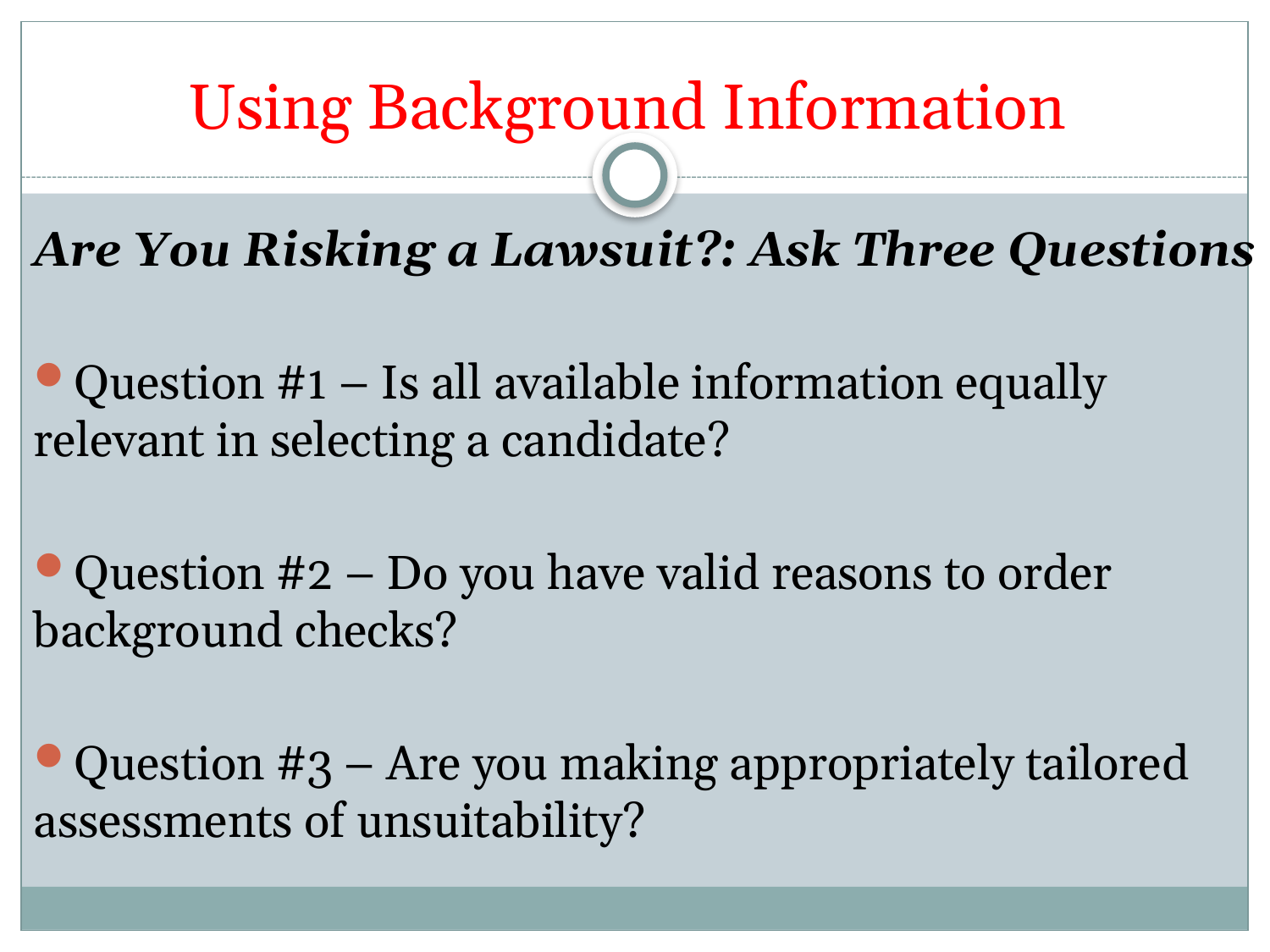

# Using Background Information
Are You Risking a Lawsuit?: Ask Three Questions

Question #1 – Is all available information equally relevant in selecting a candidate?

Question #2 – Do you have valid reasons to order background checks?

Question #3 – Are you making appropriately tailored assessments of unsuitability?